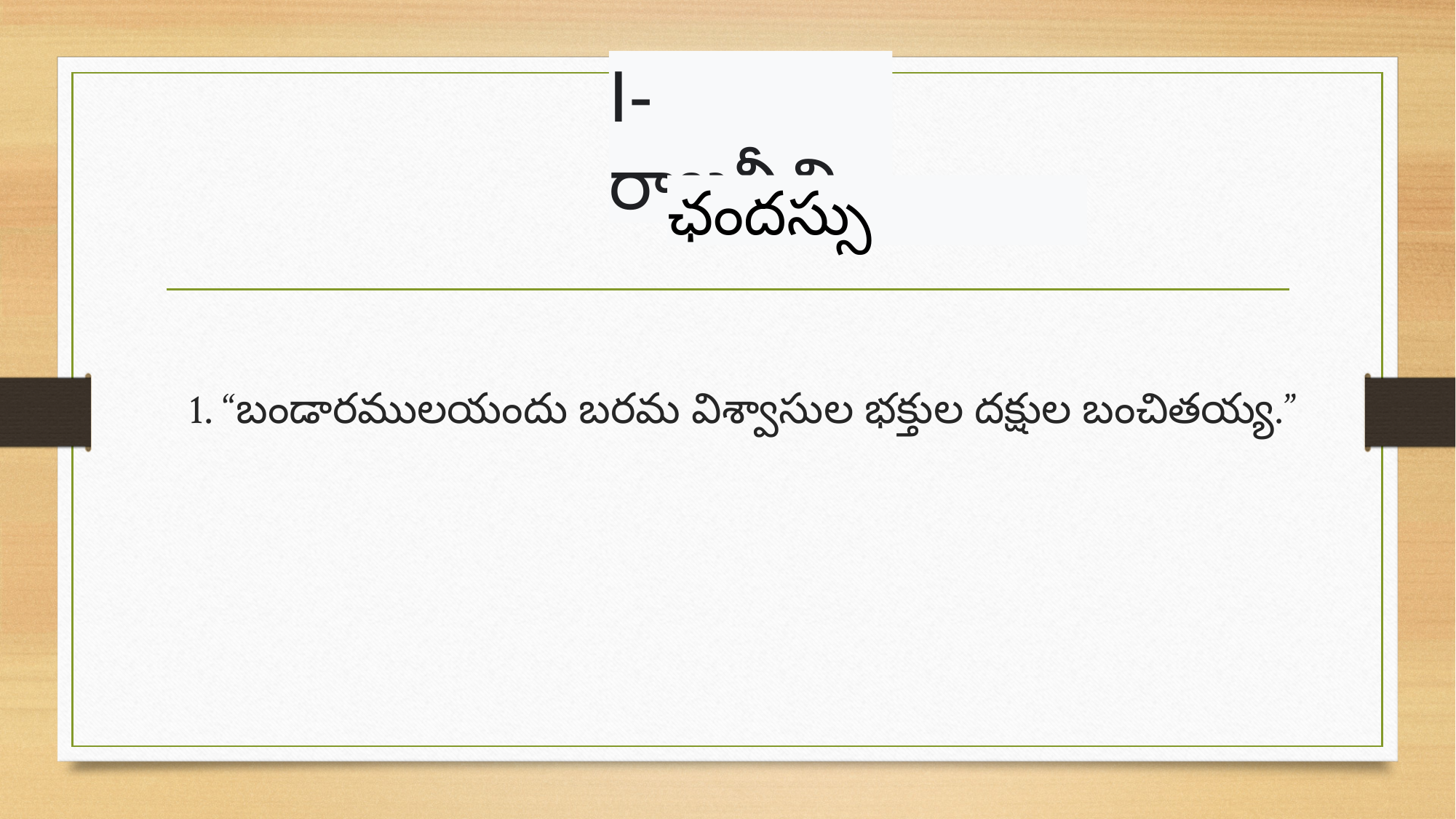

I- రాజనీతి
ఛందస్సు
1. “బండారములయందు బరమ విశ్వాసుల భక్తుల దక్షుల బంచితయ్య.”